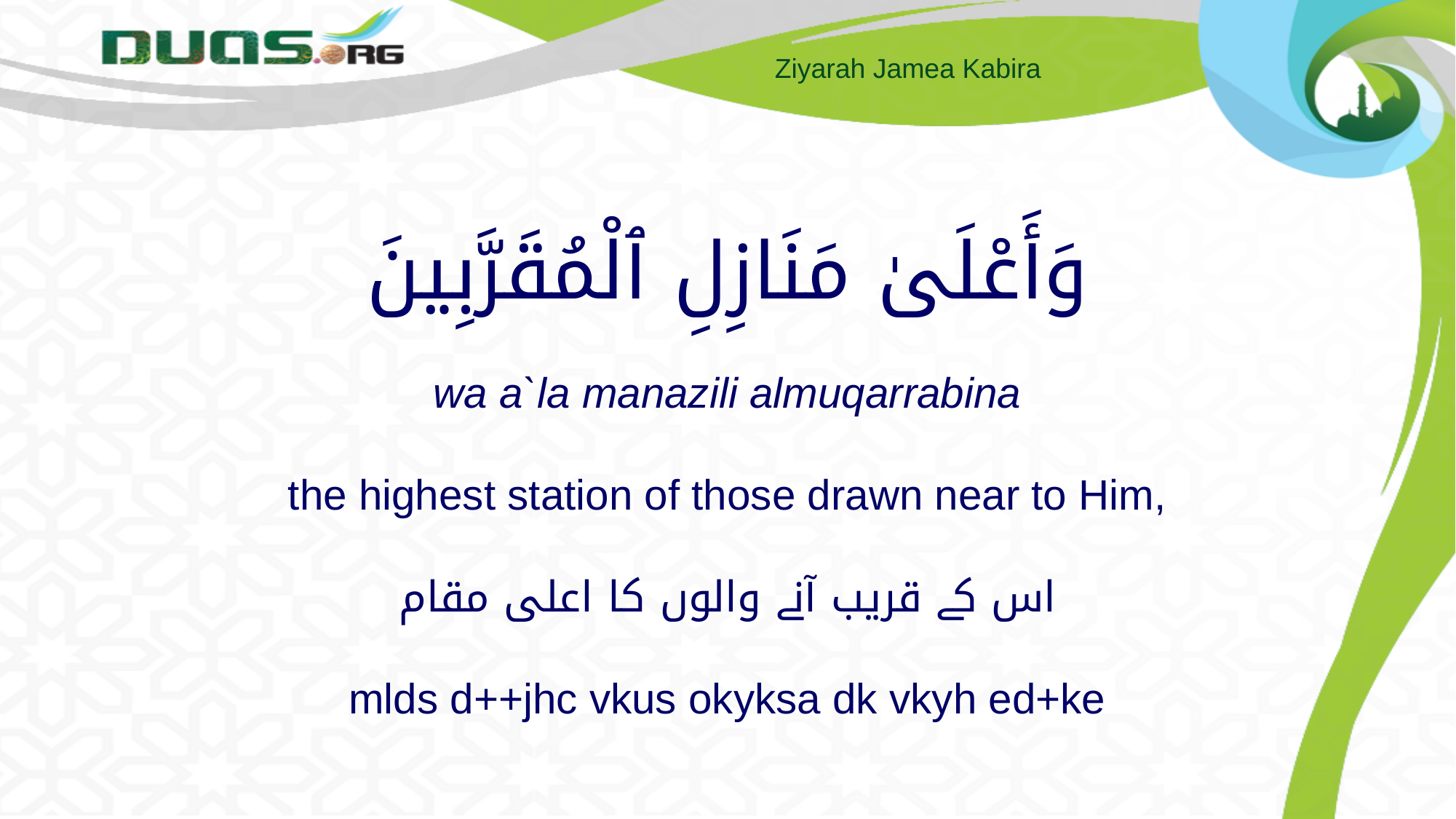

# وَأَعْلَىٰ مَنَازِلِ ٱلْمُقَرَّبِينَ wa a`la manazili almuqarrabina the highest station of those drawn near to Him, اس کے قریب آنے والوں کا اعلی مقام mlds d++jhc vkus okyksa dk vkyh ed+ke